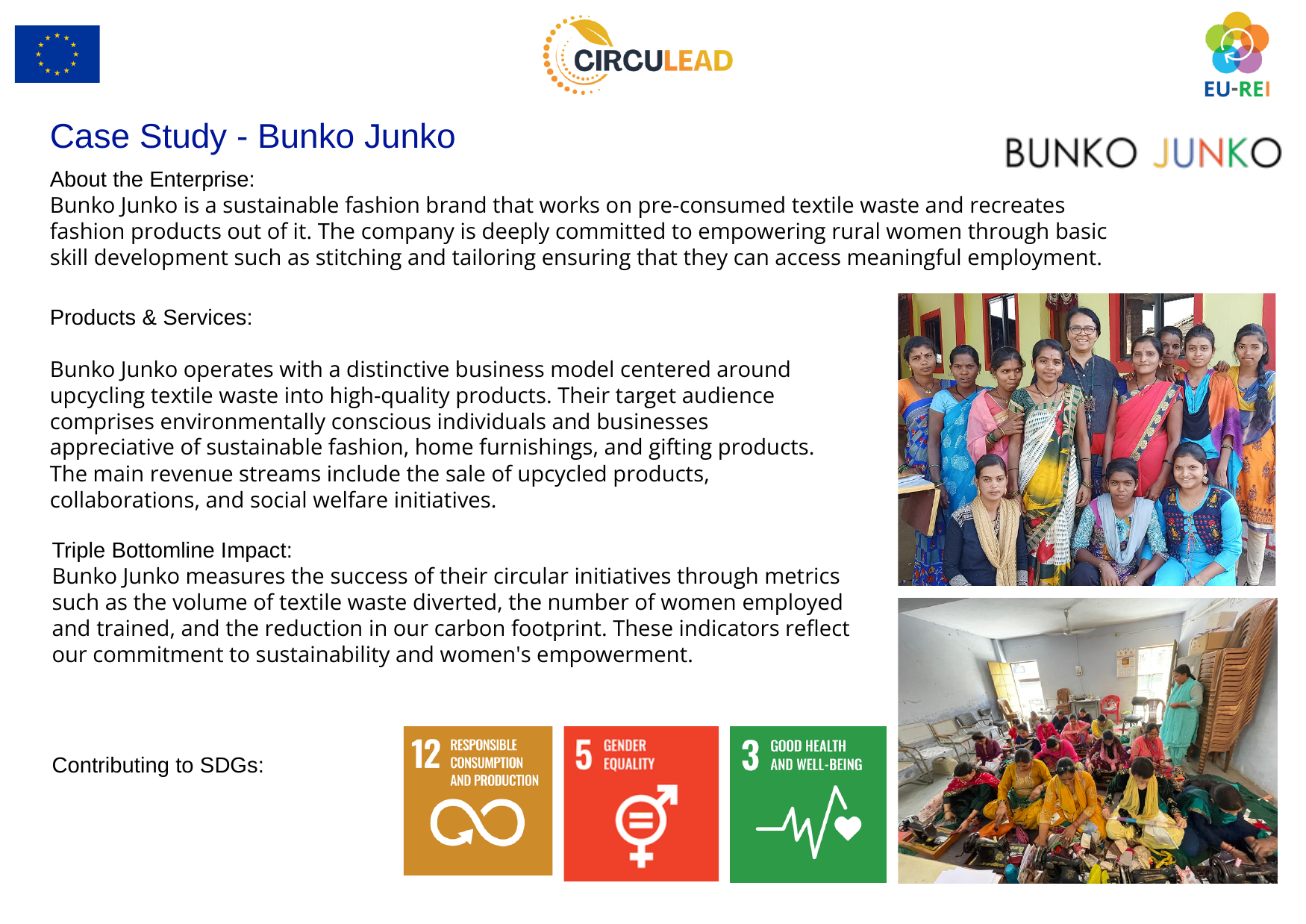

Case Study - Bunko Junko

About the Enterprise:
Bunko Junko is a sustainable fashion brand that works on pre-consumed textile waste and recreates fashion products out of it. The company is deeply committed to empowering rural women through basic skill development such as stitching and tailoring ensuring that they can access meaningful employment.

Products & Services:

Bunko Junko operates with a distinctive business model centered around upcycling textile waste into high-quality products. Their target audience comprises environmentally conscious individuals and businesses appreciative of sustainable fashion, home furnishings, and gifting products. The main revenue streams include the sale of upcycled products, collaborations, and social welfare initiatives.
Triple Bottomline Impact:
Bunko Junko measures the success of their circular initiatives through metrics such as the volume of textile waste diverted, the number of women employed and trained, and the reduction in our carbon footprint. These indicators reflect our commitment to sustainability and women's empowerment.

Contributing to SDGs: